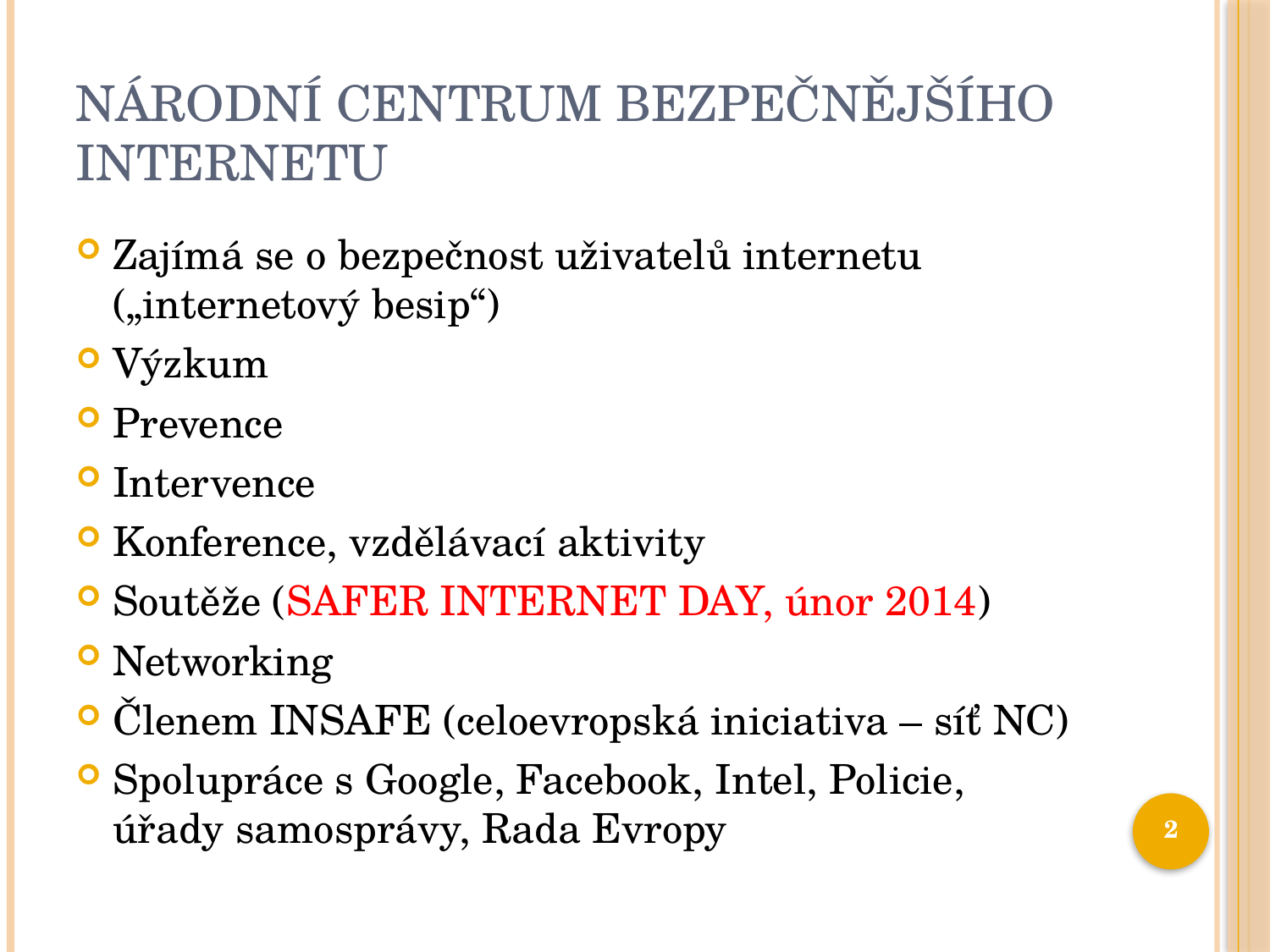

# Národní centrum bezpečnějšího internetu
Zajímá se o bezpečnost uživatelů internetu („internetový besip“)
Výzkum
Prevence
Intervence
Konference, vzdělávací aktivity
Soutěže (SAFER INTERNET DAY, únor 2014)
Networking
Členem INSAFE (celoevropská iniciativa – síť NC)
Spolupráce s Google, Facebook, Intel, Policie, úřady samosprávy, Rada Evropy
2